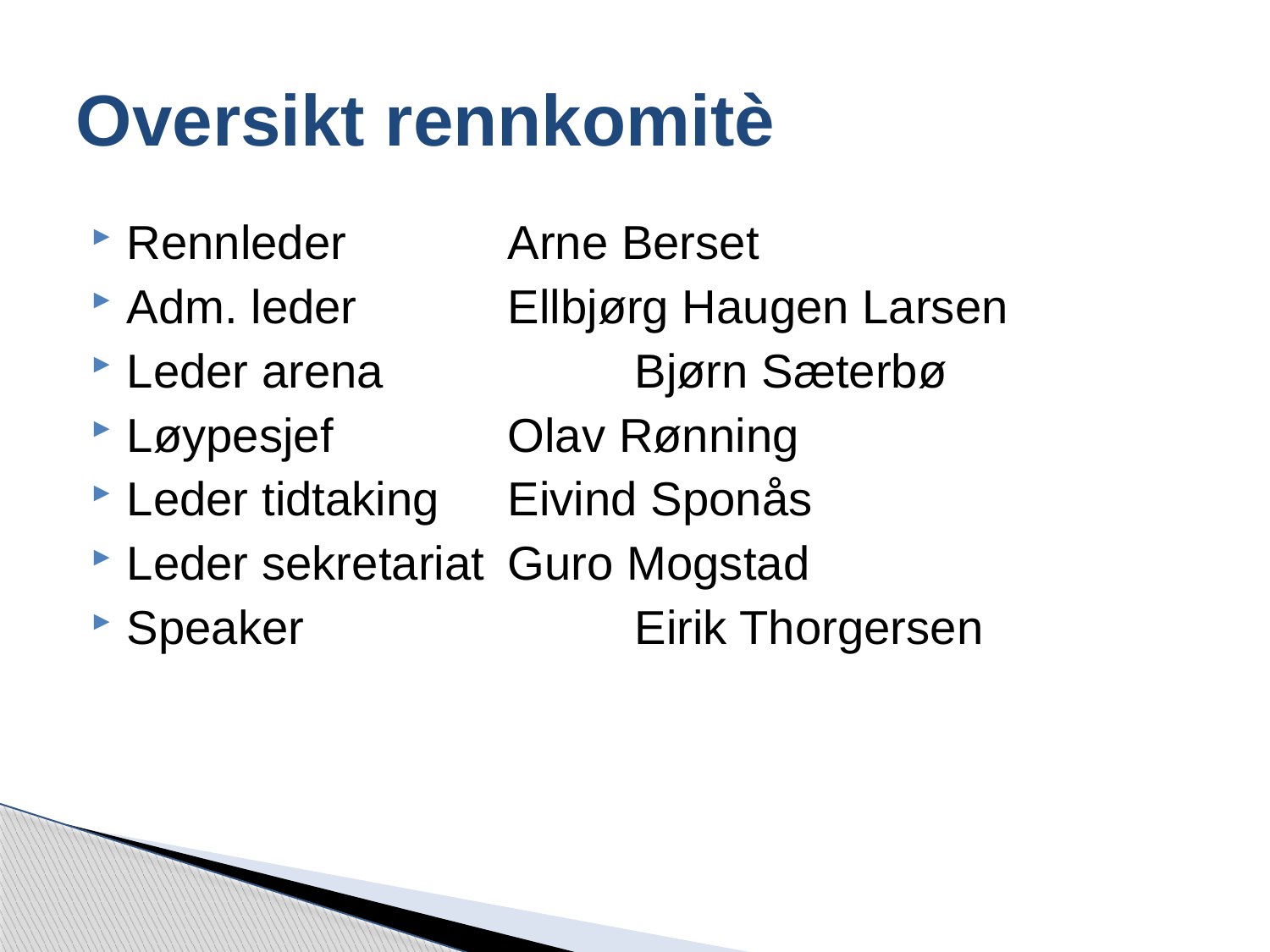

# Oversikt rennkomitè
Rennleder		Arne Berset
Adm. leder		Ellbjørg Haugen Larsen
Leder arena		Bjørn Sæterbø
Løypesjef		Olav Rønning
Leder tidtaking	Eivind Sponås
Leder sekretariat	Guro Mogstad
Speaker			Eirik Thorgersen